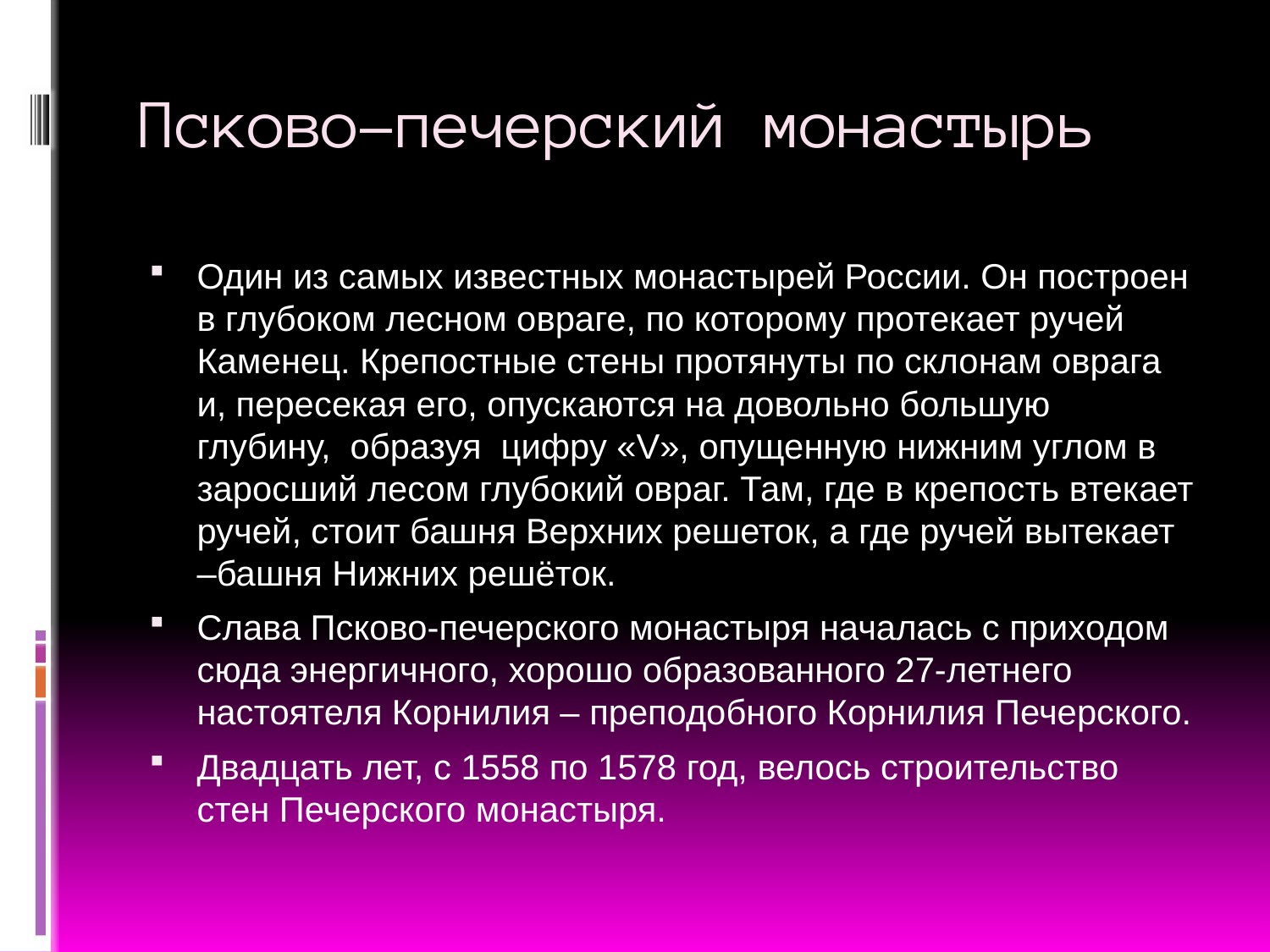

# Псково-печерский монастырь
Один из самых известных монастырей России. Он построен в глубоком лесном овраге, по которому протекает ручей Каменец. Крепостные стены протянуты по склонам оврага и, пересекая его, опускаются на довольно большую глубину,  образуя  цифру «V», опущенную нижним углом в заросший лесом глубокий овраг. Там, где в крепость втекает ручей, стоит башня Верхних решеток, а где ручей вытекает –башня Нижних решёток.
Слава Псково-печерского монастыря началась с приходом сюда энергичного, хорошо образованного 27-летнего настоятеля Корнилия – преподобного Корнилия Печерского.
Двадцать лет, с 1558 по 1578 год, велось строительство стен Печерского монастыря.